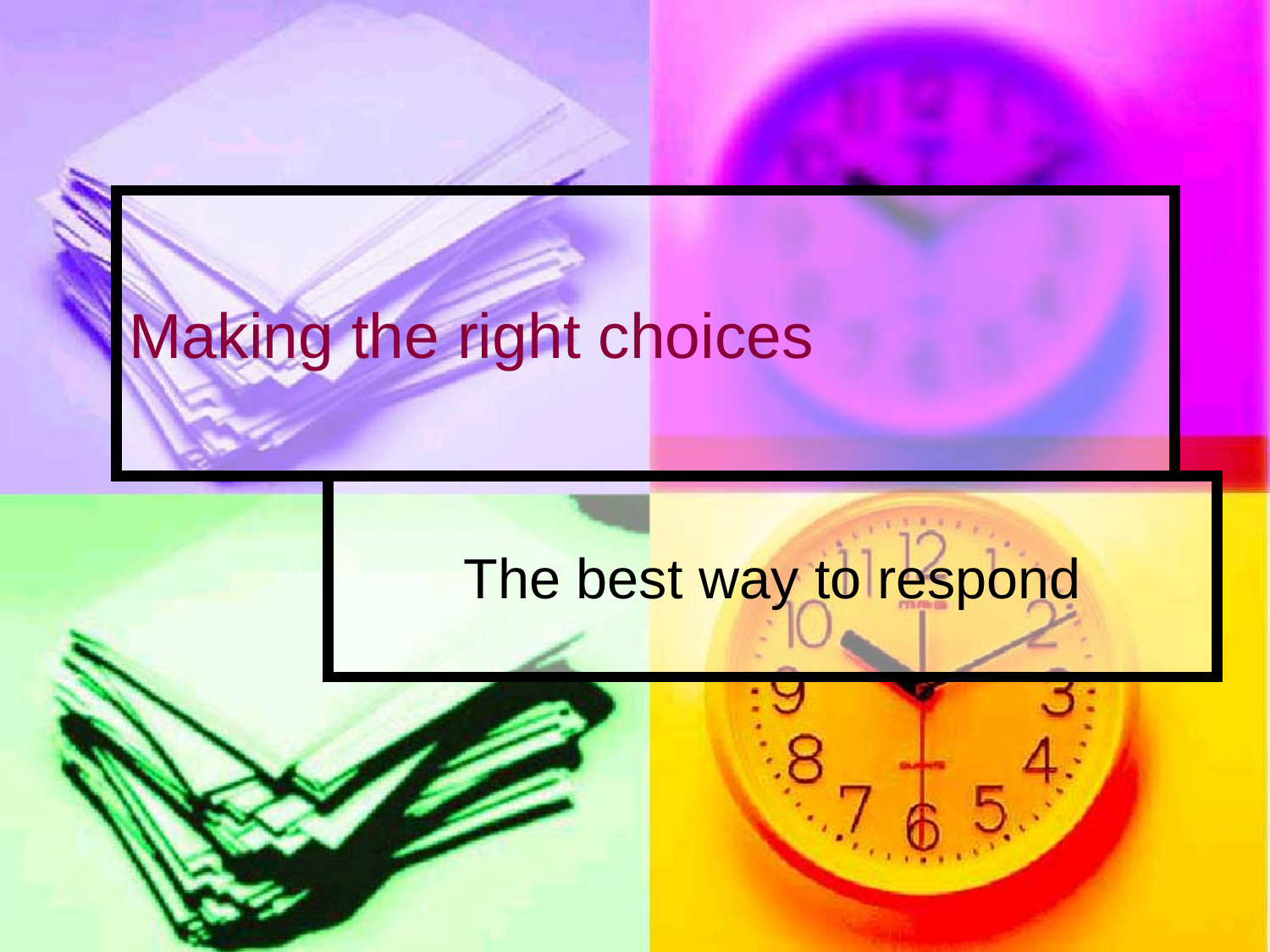

# Making the right choices
The best way to respond